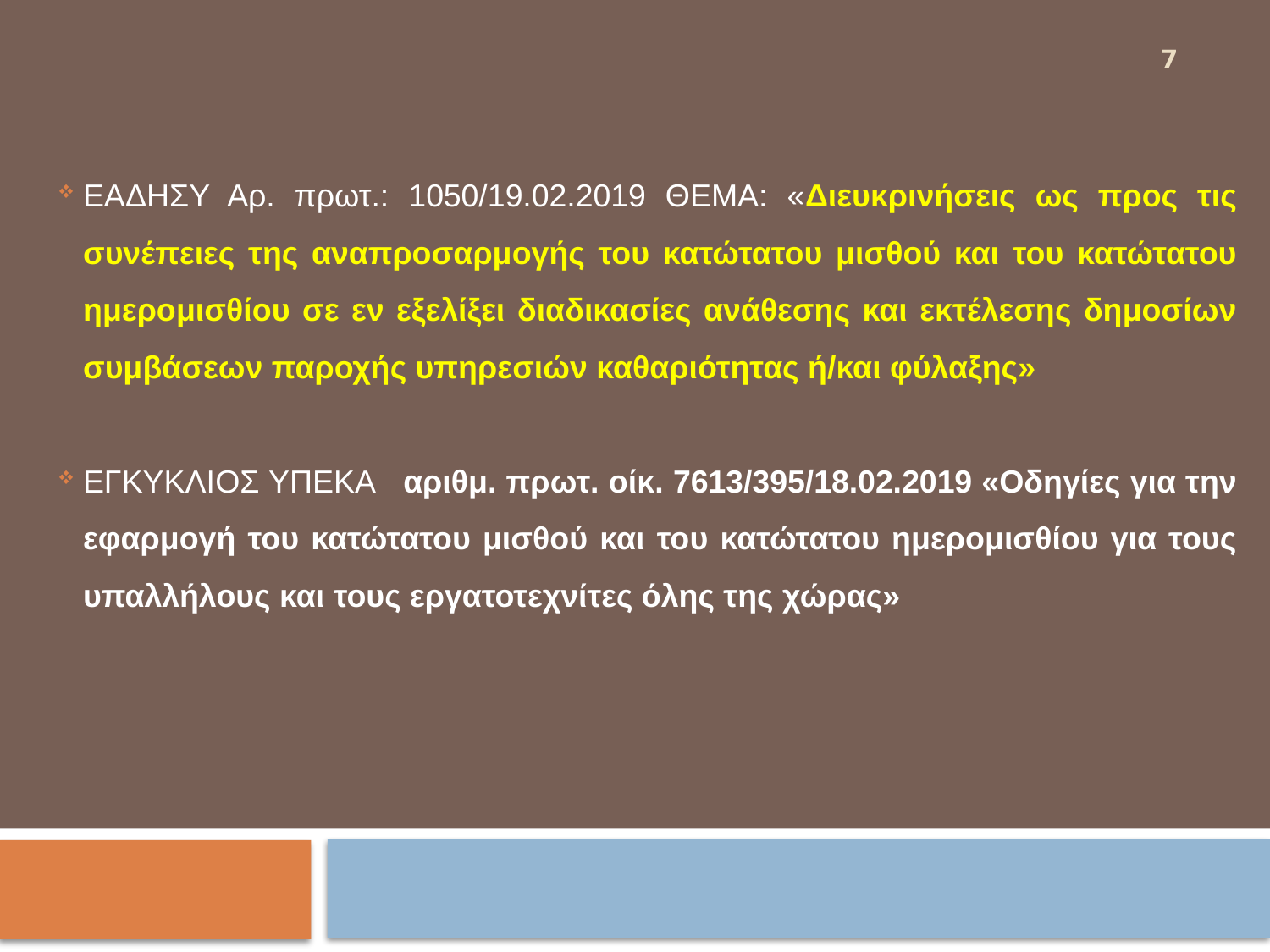

ΕΑΔΗΣΥ Αρ. πρωτ.: 1050/19.02.2019 ΘΕΜΑ: «Διευκρινήσεις ως προς τις συνέπειες της αναπροσαρμογής του κατώτατου μισθού και του κατώτατου ημερομισθίου σε εν εξελίξει διαδικασίες ανάθεσης και εκτέλεσης δημοσίων συμβάσεων παροχής υπηρεσιών καθαριότητας ή/και φύλαξης»

ΕΓΚΥΚΛΙΟΣ ΥΠΕΚΑ   αριθμ. πρωτ. οίκ. 7613/395/18.02.2019 «Οδηγίες για την εφαρμογή του κατώτατου μισθού και του κατώτατου ημερομισθίου για τους υπαλλήλους και τους εργατοτεχνίτες όλης της χώρας»

7
#